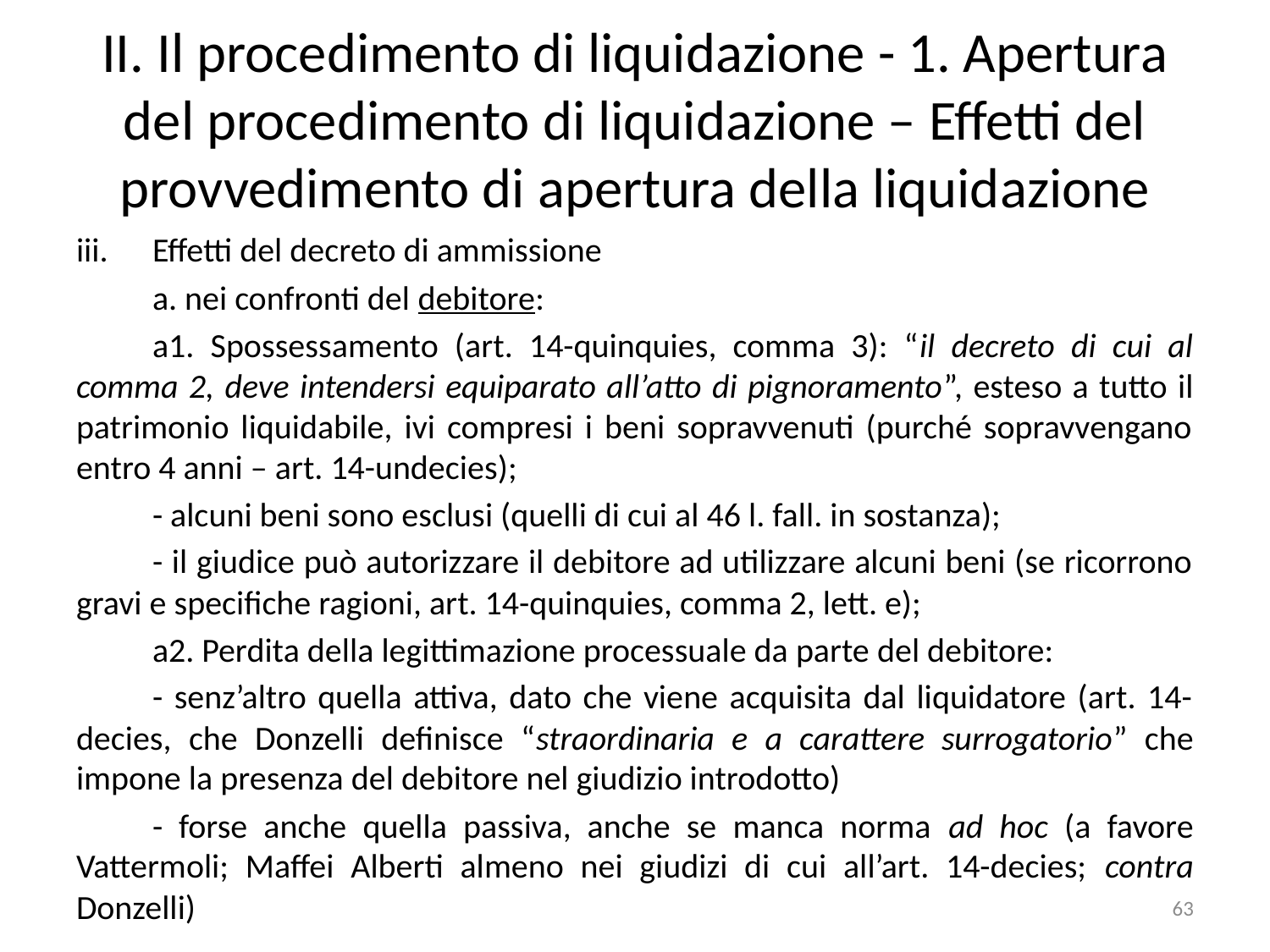

# II. Il procedimento di liquidazione - 1. Apertura del procedimento di liquidazione – Effetti del provvedimento di apertura della liquidazione
iii.	Effetti del decreto di ammissione
	a. nei confronti del debitore:
	a1. Spossessamento (art. 14-quinquies, comma 3): “il decreto di cui al comma 2, deve intendersi equiparato all’atto di pignoramento”, esteso a tutto il patrimonio liquidabile, ivi compresi i beni sopravvenuti (purché sopravvengano entro 4 anni – art. 14-undecies);
	- alcuni beni sono esclusi (quelli di cui al 46 l. fall. in sostanza);
	- il giudice può autorizzare il debitore ad utilizzare alcuni beni (se ricorrono gravi e specifiche ragioni, art. 14-quinquies, comma 2, lett. e);
	a2. Perdita della legittimazione processuale da parte del debitore:
	- senz’altro quella attiva, dato che viene acquisita dal liquidatore (art. 14-decies, che Donzelli definisce “straordinaria e a carattere surrogatorio” che impone la presenza del debitore nel giudizio introdotto)
	- forse anche quella passiva, anche se manca norma ad hoc (a favore Vattermoli; Maffei Alberti almeno nei giudizi di cui all’art. 14-decies; contra Donzelli)
63